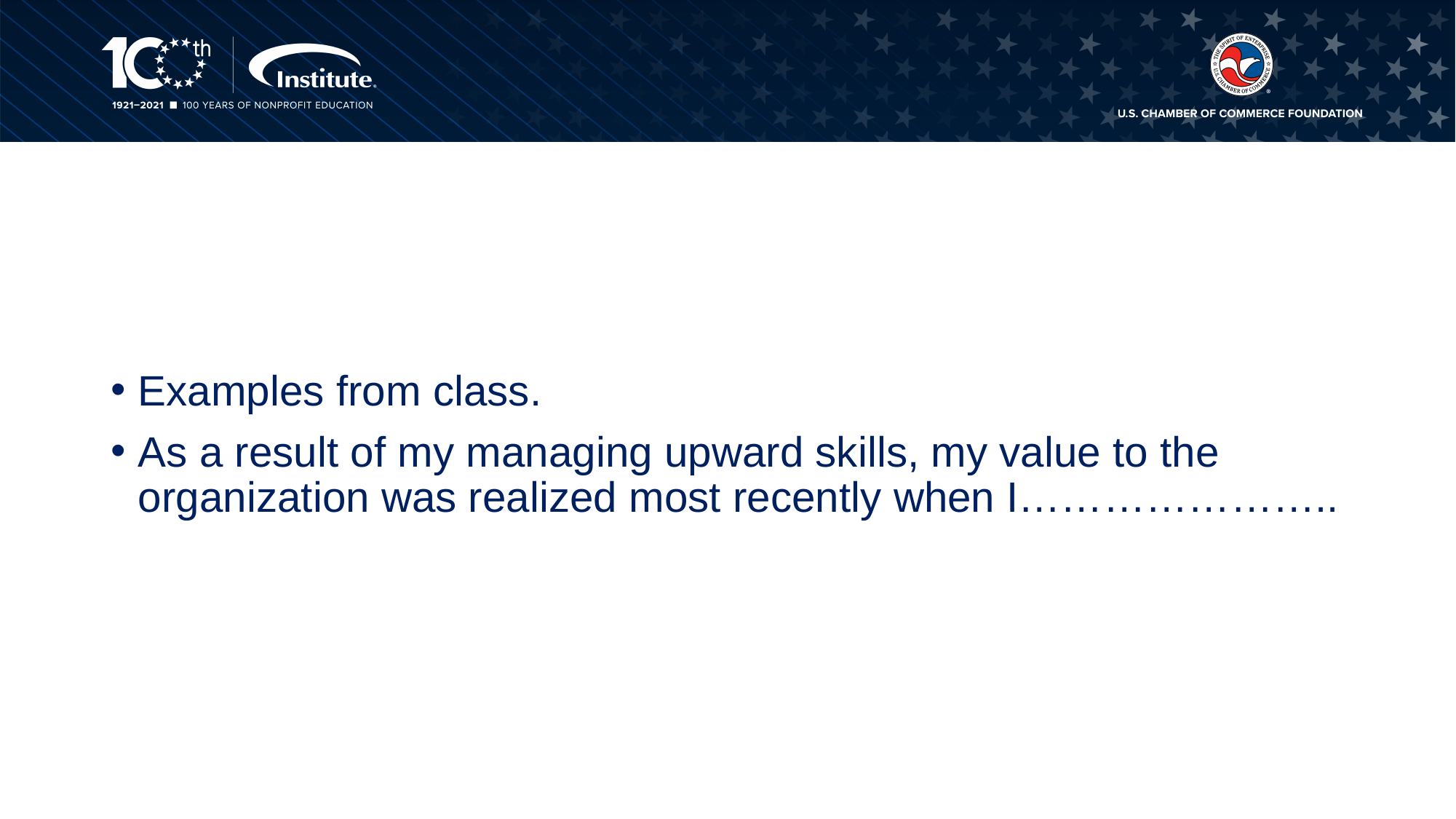

#
Examples from class.
As a result of my managing upward skills, my value to the organization was realized most recently when I…………………..